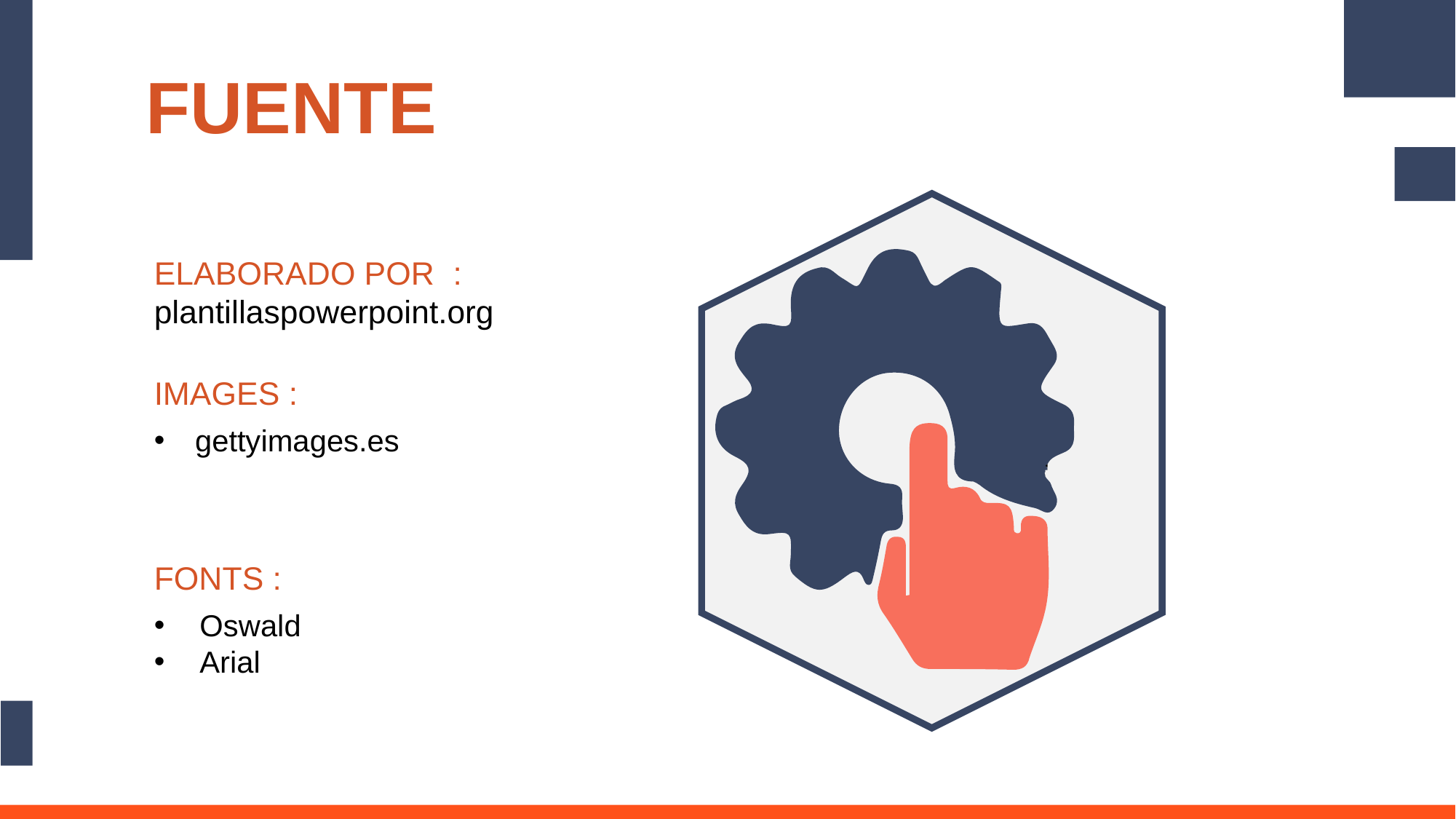

FUENTE

ELABORADO POR  : plantillaspowerpoint.org

IMAGES :
gettyimages.es

FONTS :
Oswald
Arial